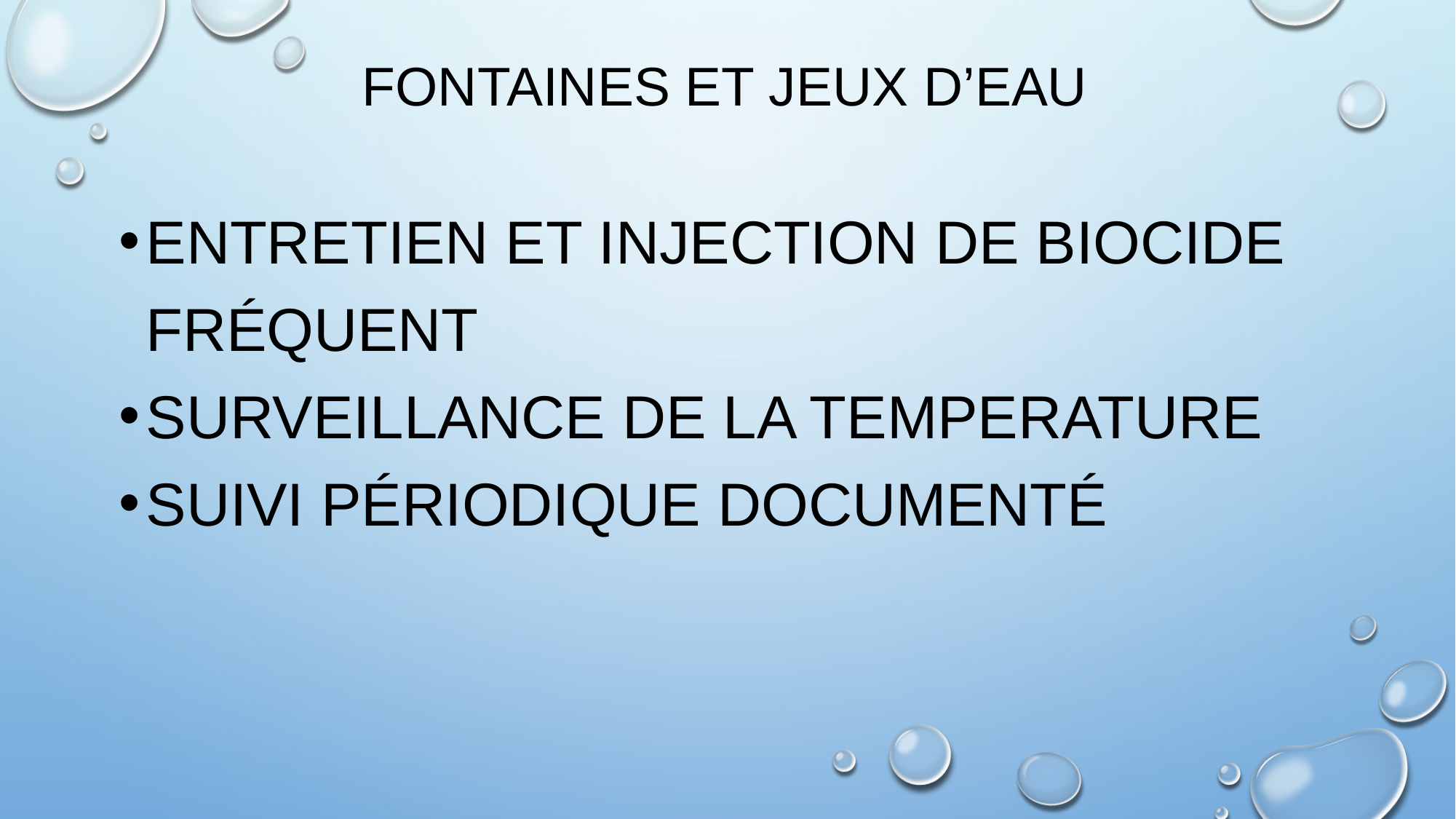

# Fontaines et jeux d’eau
Entretien et injection de biocide fréquent
Surveillance de la temperature
Suivi périodique documenté